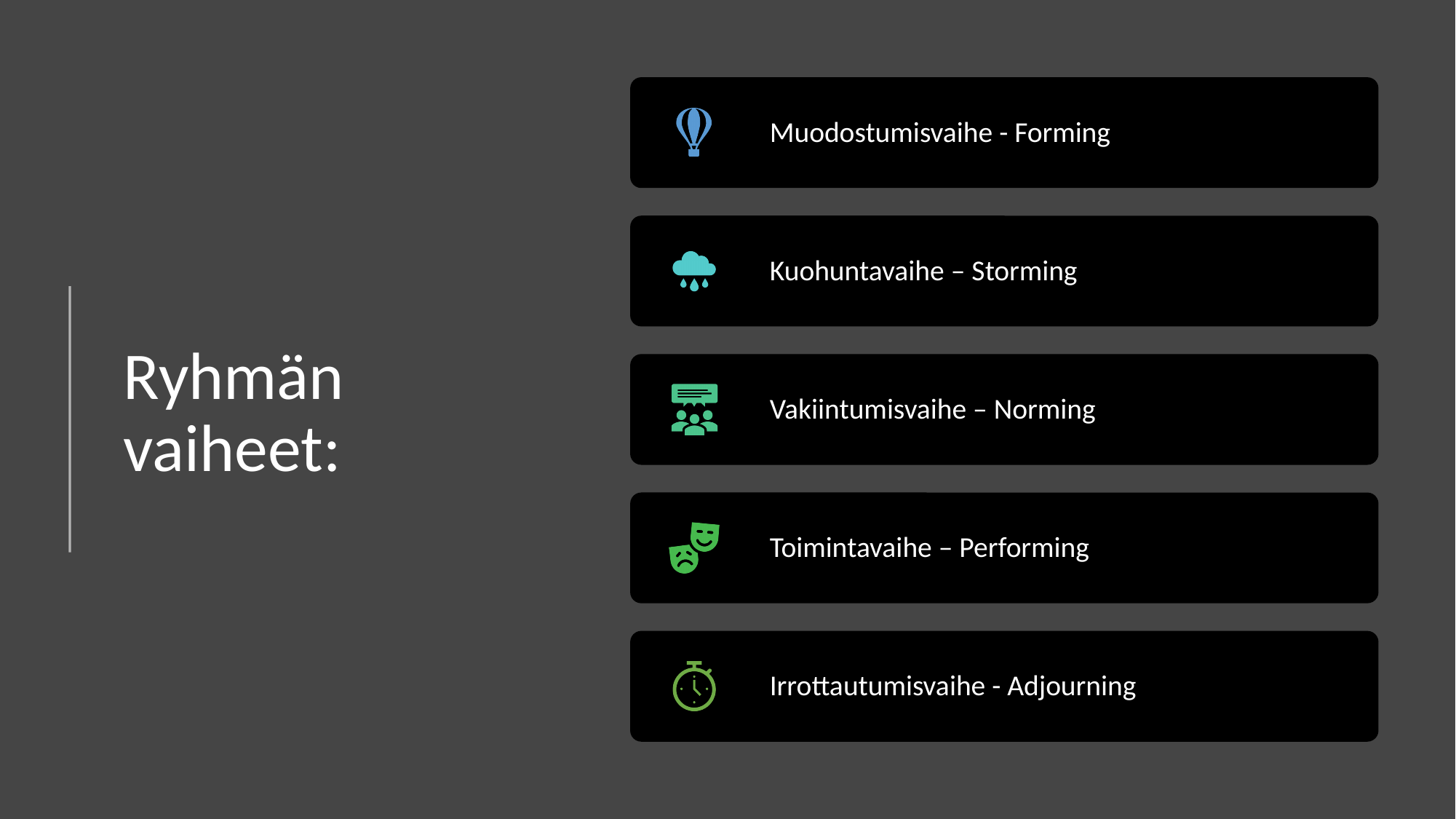

Muodostumisvaihe - Forming
Kuohuntavaihe – Storming
Vakiintumisvaihe – Norming
Toimintavaihe – Performing
Irrottautumisvaihe - Adjourning
# Ryhmän vaiheet: